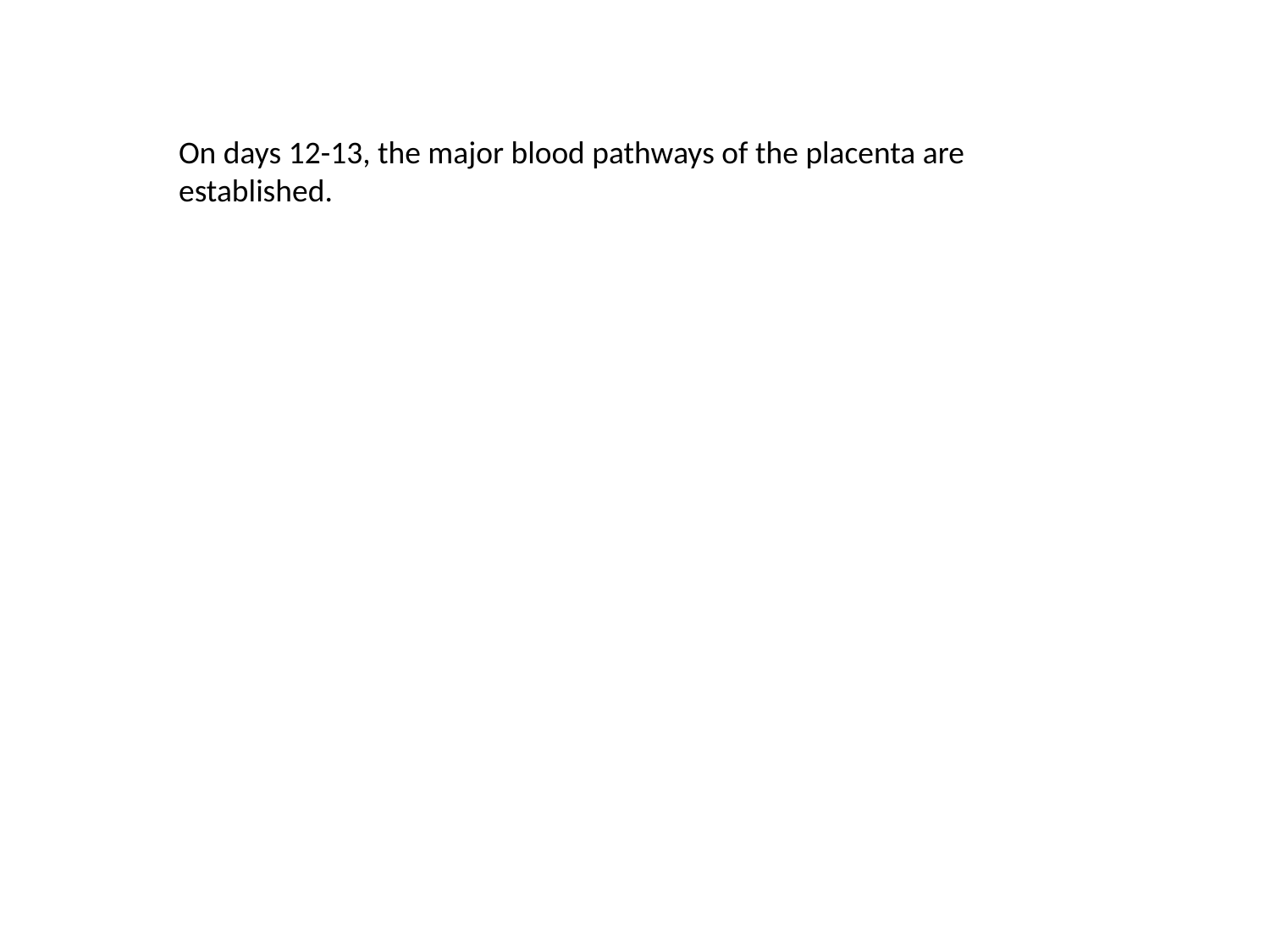

On days 12-13, the major blood pathways of the placenta are established.